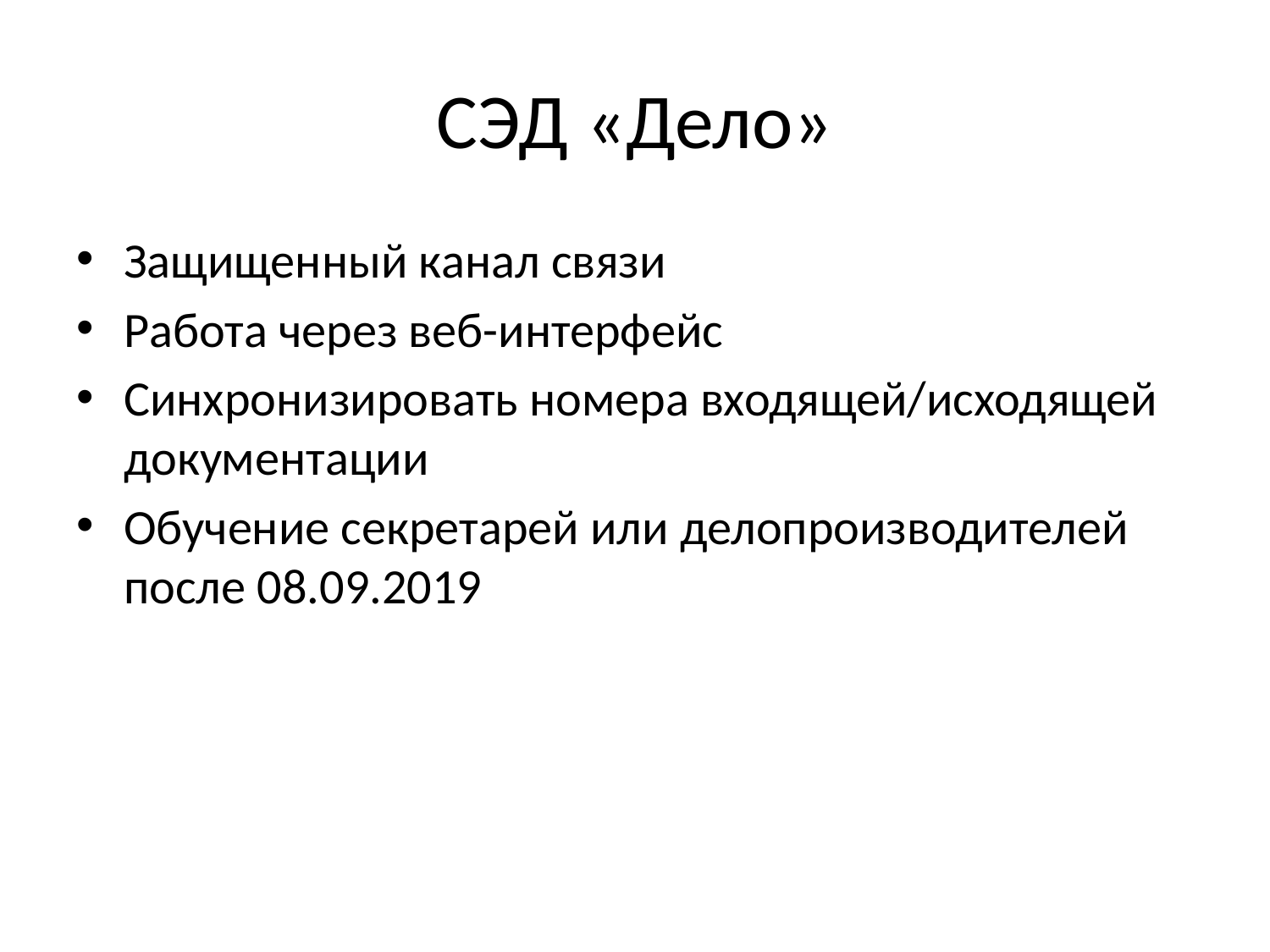

# СЭД «Дело»
Защищенный канал связи
Работа через веб-интерфейс
Синхронизировать номера входящей/исходящей документации
Обучение секретарей или делопроизводителей после 08.09.2019